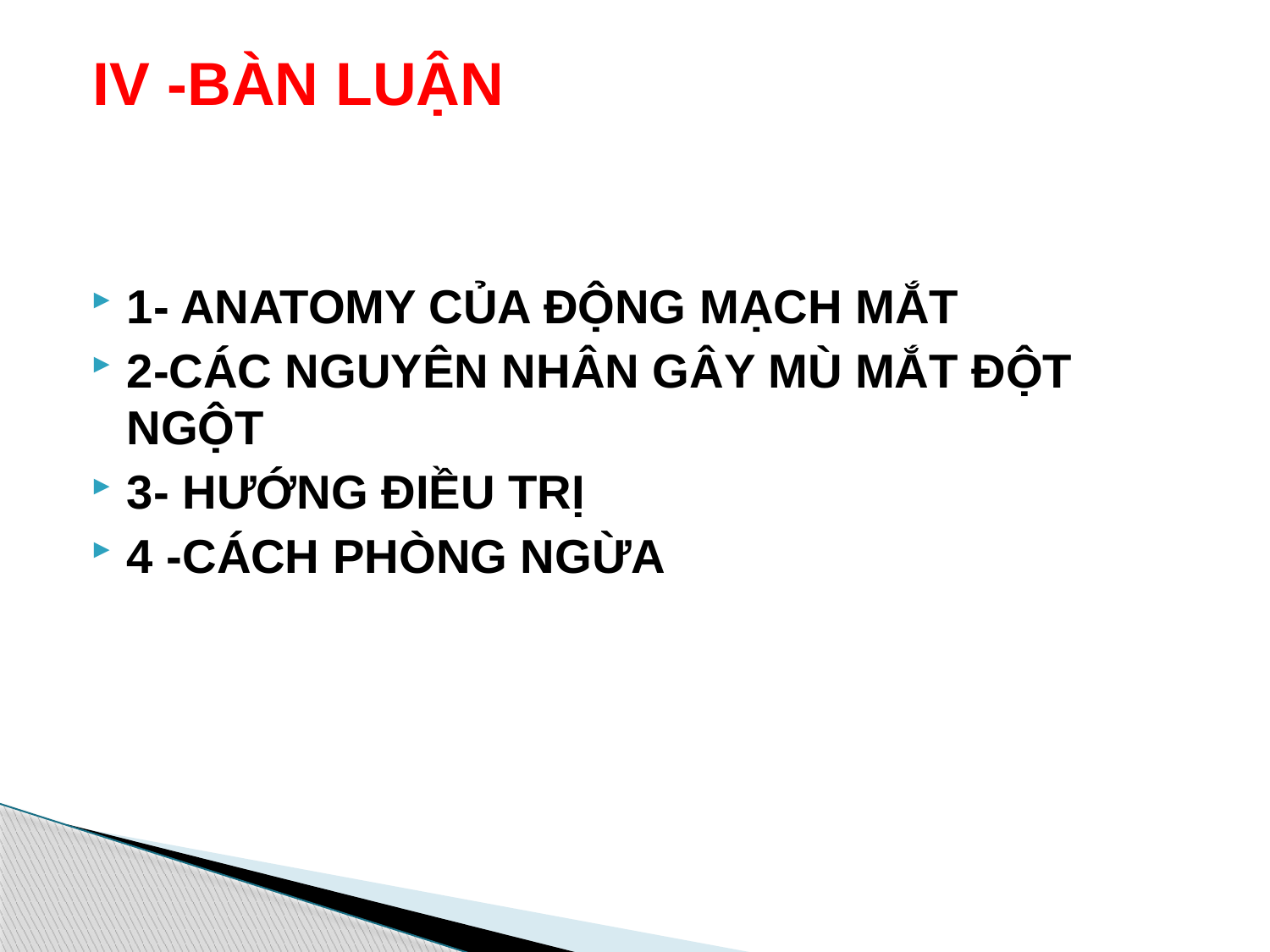

# IV -BÀN LUẬN

1- ANATOMY CỦA ĐỘNG MẠCH MẮT
2-CÁC NGUYÊN NHÂN GÂY MÙ MẮT ĐỘT NGỘT
3- HƯỚNG ĐIỀU TRỊ
4 -CÁCH PHÒNG NGỪA